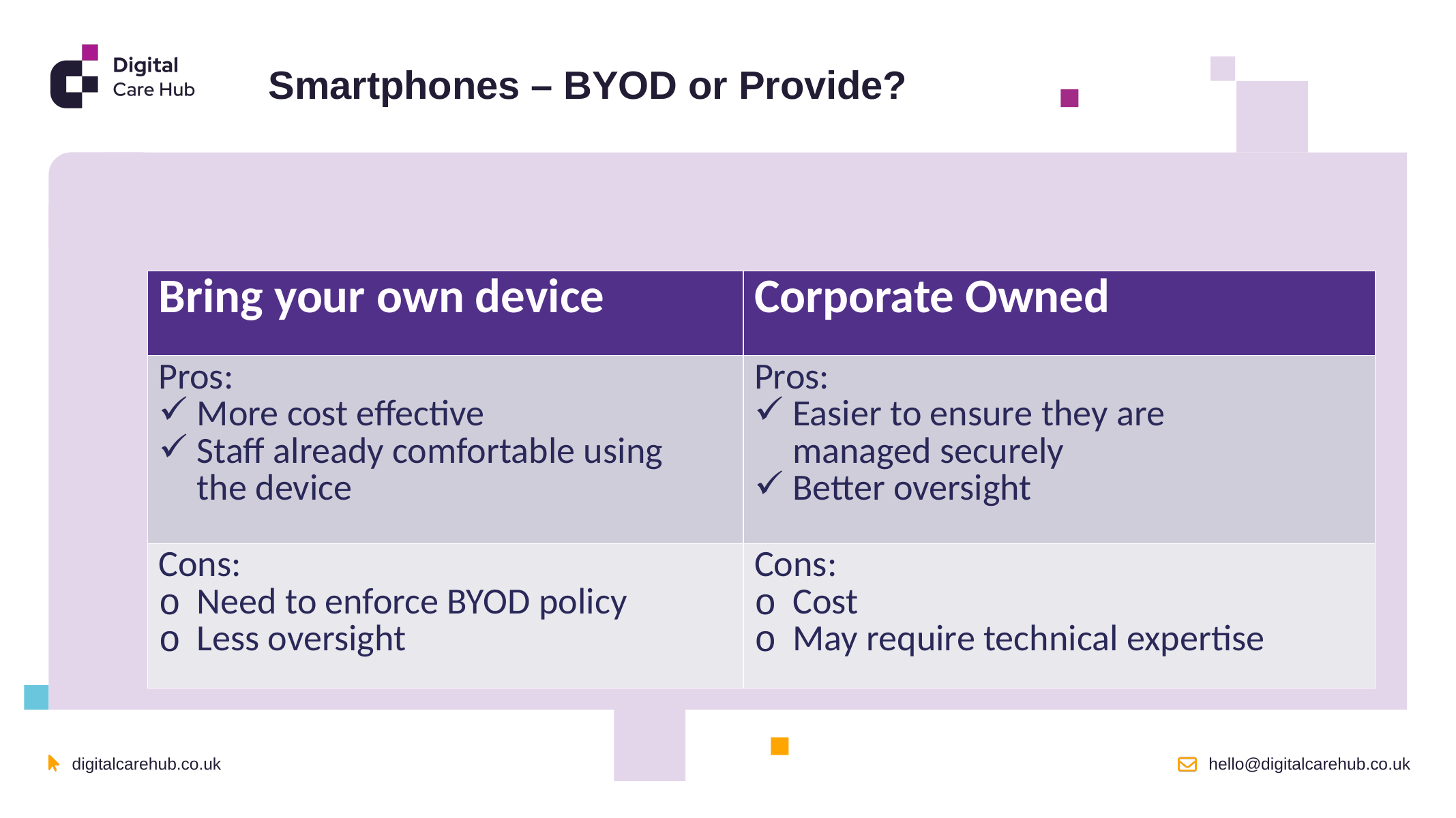

Smartphones – BYOD or Provide?

| Bring your own device​​ | Corporate Owned​​ |
| --- | --- |
| Pros: ​​ ​More cost effective​​ Staff already comfortable using the device​ | Pros:​​ Easier to ensure they are managed securely​​ Better oversight​​ |
| Cons:​​ Need to enforce BYOD policy​​ Less oversight​​ | Cons:​​ Cost​​ May require technical expertise​​ |